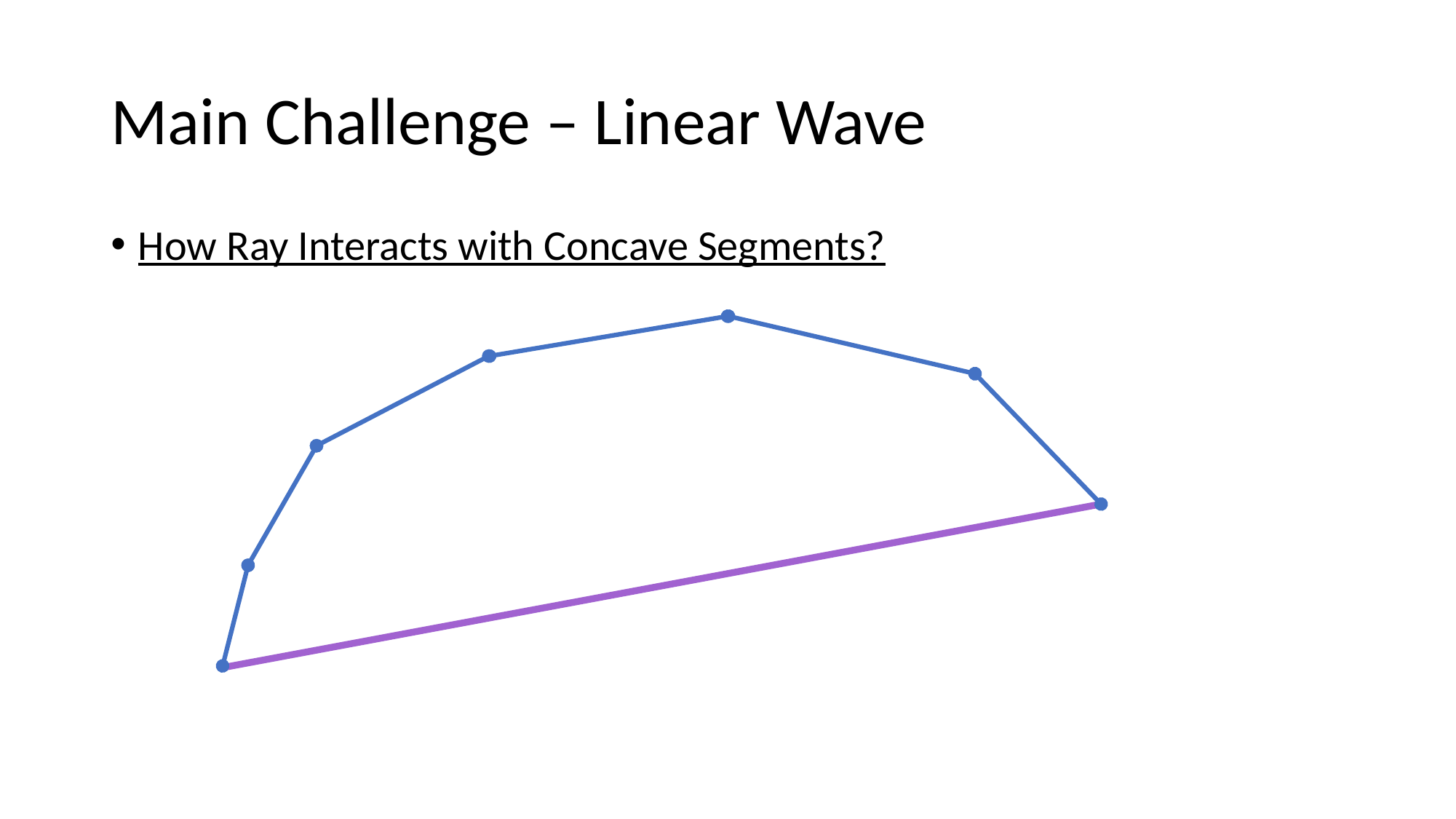

# Main Challenge – Linear Wave
How Ray Interacts with Concave Segments?